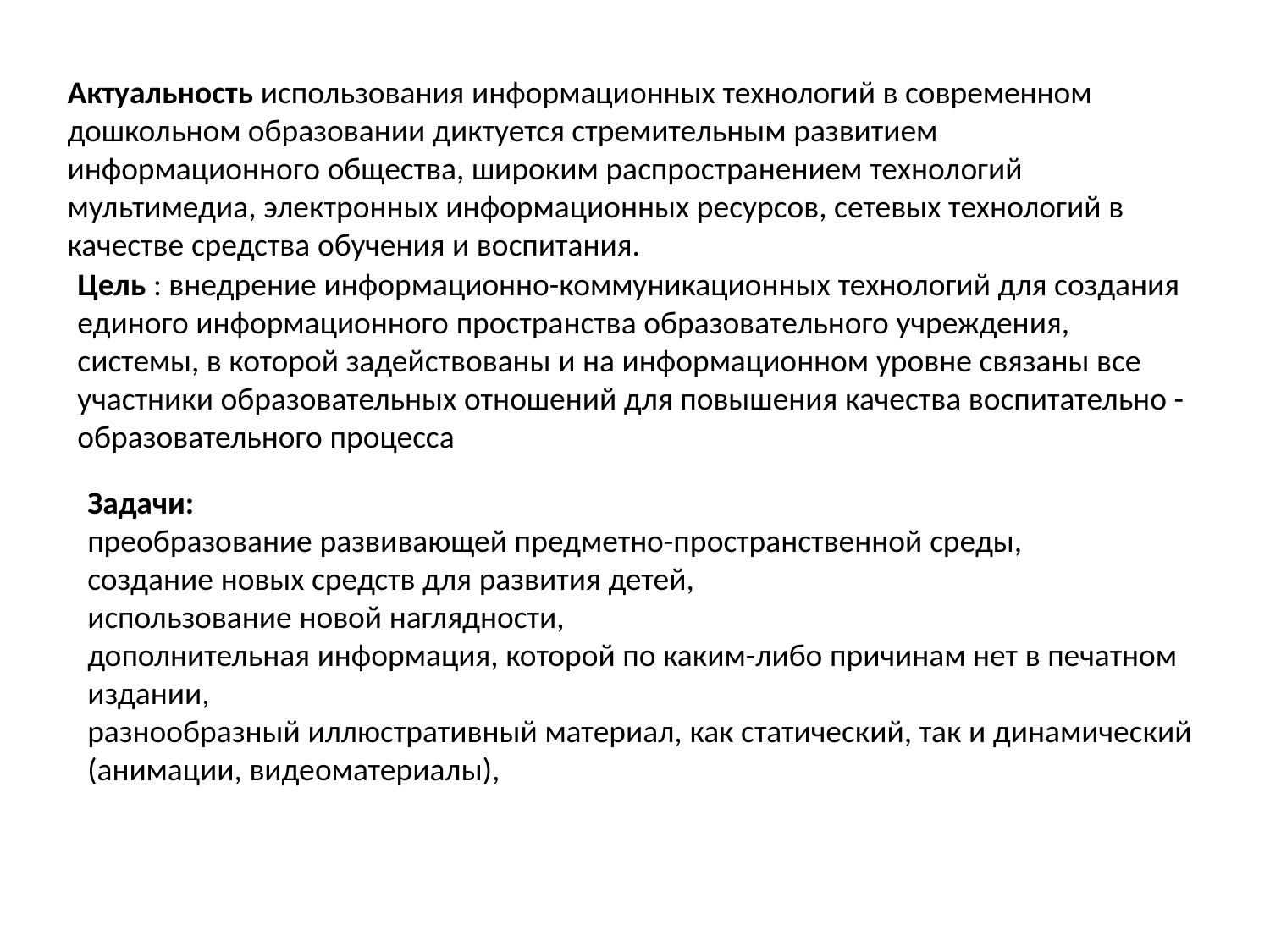

Актуальность использования информационных технологий в современном дошкольном образовании диктуется стремительным развитием информационного общества, широким распространением технологий мультимедиа, электронных информационных ресурсов, сетевых технологий в качестве средства обучения и воспитания.
Цель : внедрение информационно-коммуникационных технологий для создания единого информационного пространства образовательного учреждения, системы, в которой задействованы и на информационном уровне связаны все участники образовательных отношений для повышения качества воспитательно -образовательного процесса
Задачи:
преобразование развивающей предметно-пространственной среды,
создание новых средств для развития детей,
использование новой наглядности,
дополнительная информация, которой по каким-либо причинам нет в печатном издании,
разнообразный иллюстративный материал, как статический, так и динамический (анимации, видеоматериалы),